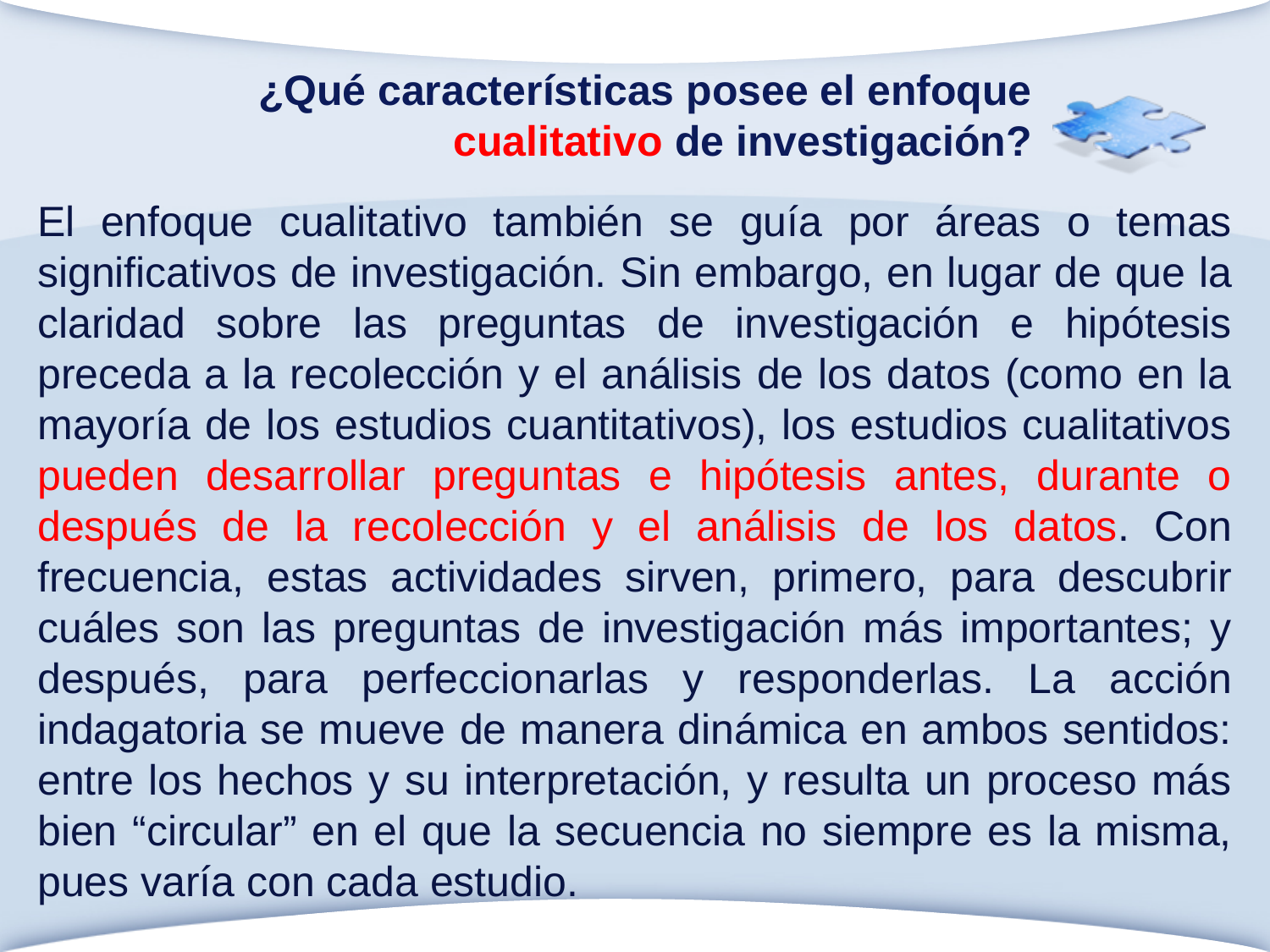

# ¿Qué características posee el enfoque cualitativo de investigación?
El enfoque cualitativo también se guía por áreas o temas significativos de investigación. Sin embargo, en lugar de que la claridad sobre las preguntas de investigación e hipótesis preceda a la recolección y el análisis de los datos (como en la mayoría de los estudios cuantitativos), los estudios cualitativos pueden desarrollar preguntas e hipótesis antes, durante o después de la recolección y el análisis de los datos. Con frecuencia, estas actividades sirven, primero, para descubrir cuáles son las preguntas de investigación más importantes; y después, para perfeccionarlas y responderlas. La acción indagatoria se mueve de manera dinámica en ambos sentidos: entre los hechos y su interpretación, y resulta un proceso más bien “circular” en el que la secuencia no siempre es la misma, pues varía con cada estudio.